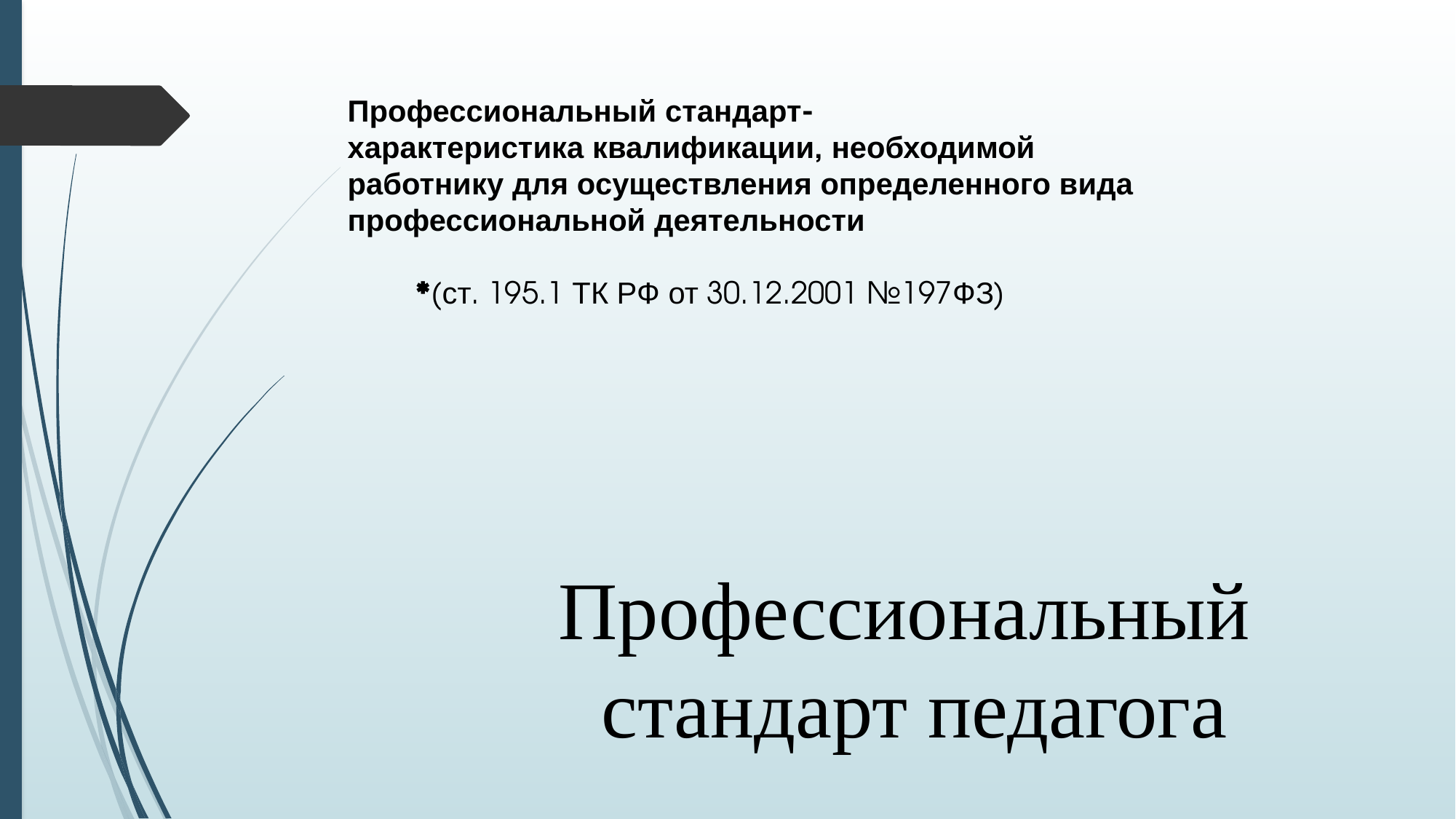

Профессиональный стандарт-
характеристика квалификации, необходимой работнику для осуществления определенного вида профессиональной деятельности
        *(ст. 195.1 ТК РФ от 30.12.2001 №197ФЗ)
Профессиональный
стандарт педагога